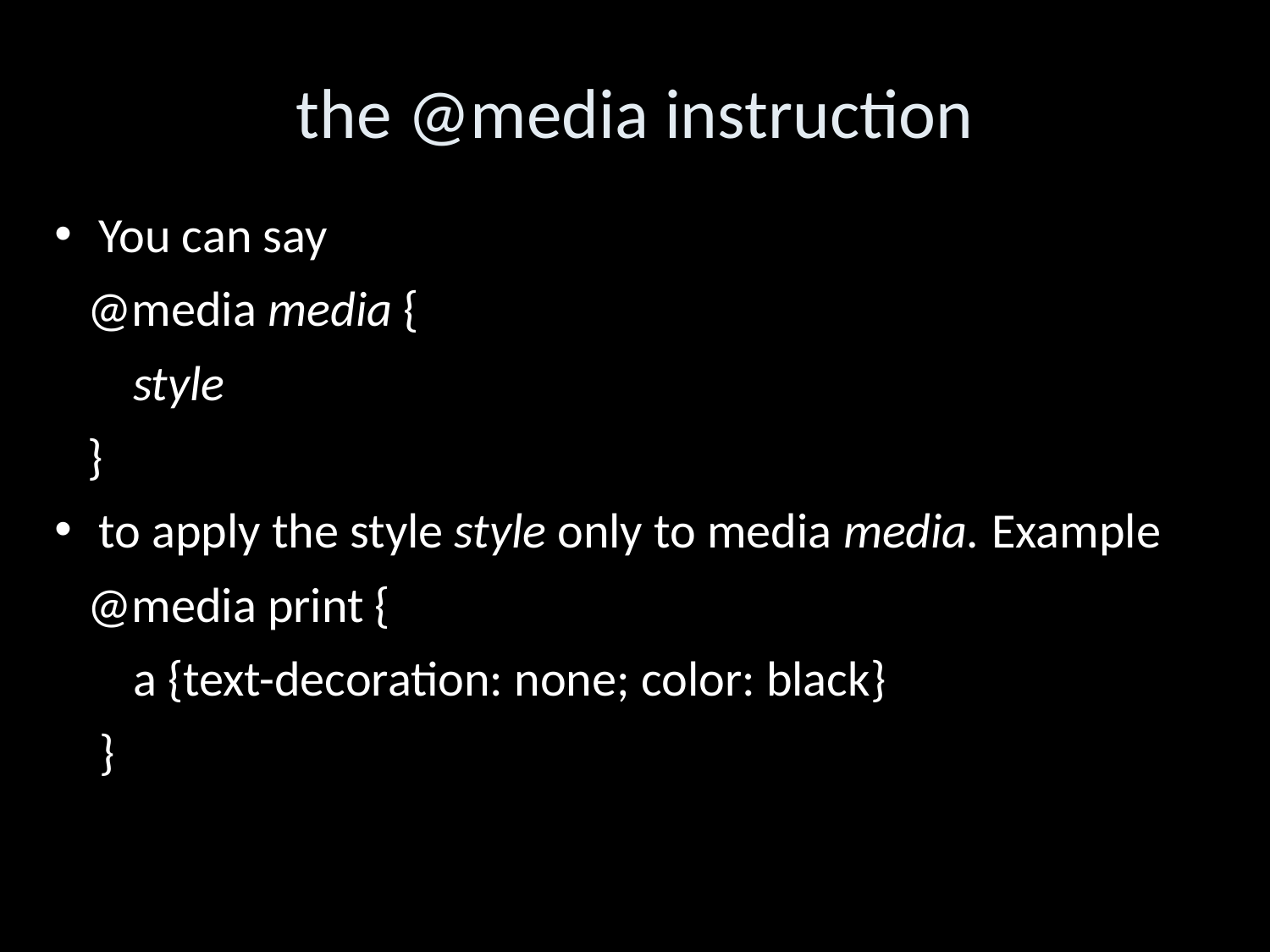

the @media instruction
You can say
   @media media {
       style
   }
to apply the style style only to media media. Example
   @media print {
       a {text-decoration: none; color: black}
    }